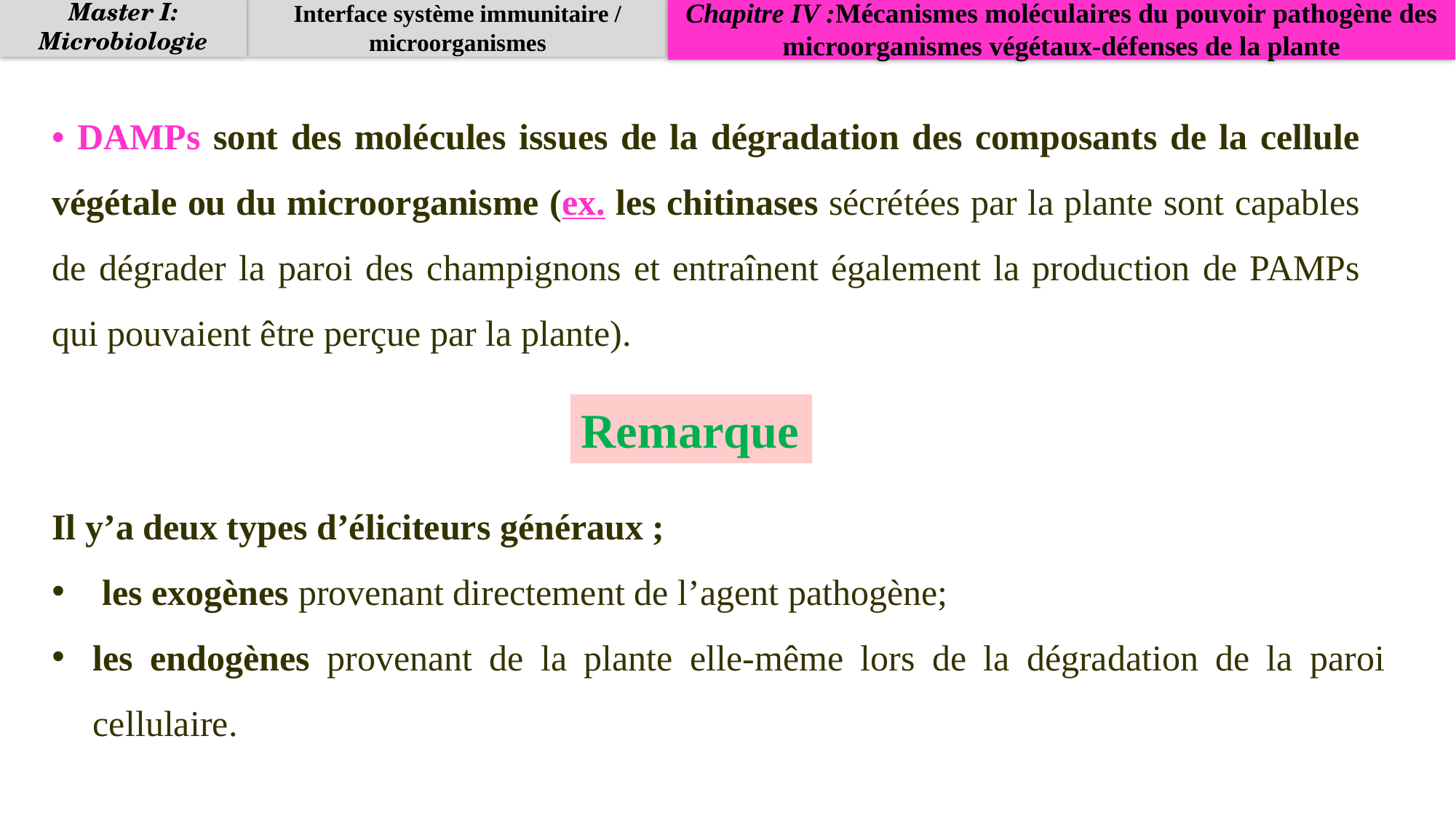

Master I: Microbiologie
Interface système immunitaire / microorganismes
Chapitre IV :Mécanismes moléculaires du pouvoir pathogène des microorganismes végétaux-défenses de la plante
• DAMPs sont des molécules issues de la dégradation des composants de la cellule végétale ou du microorganisme (ex. les chitinases sécrétées par la plante sont capables de dégrader la paroi des champignons et entraînent également la production de PAMPs qui pouvaient être perçue par la plante).
Remarque
Il y’a deux types d’éliciteurs généraux ;
 les exogènes provenant directement de l’agent pathogène;
les endogènes provenant de la plante elle-même lors de la dégradation de la paroi cellulaire.